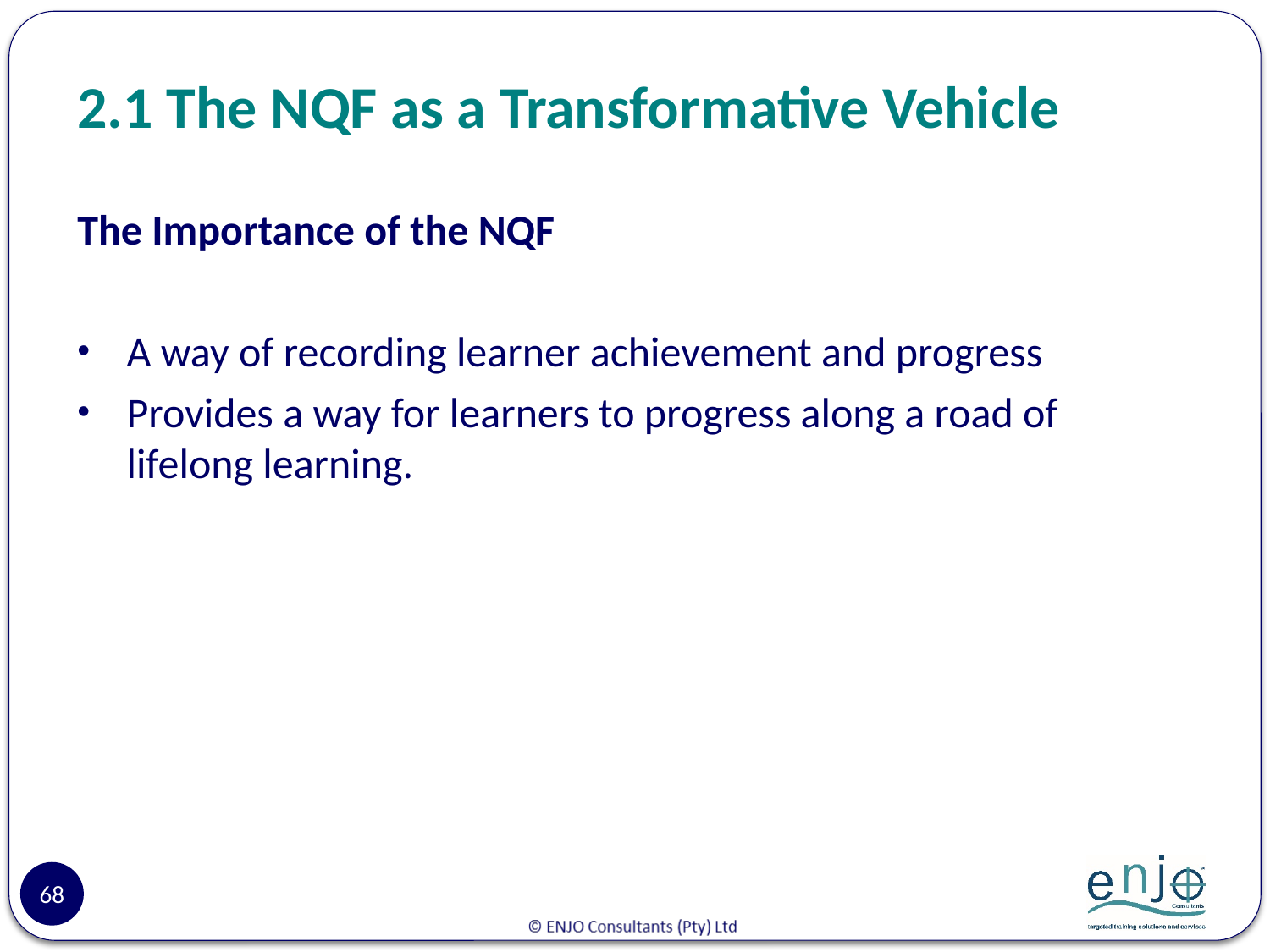

# 2.1 The NQF as a Transformative Vehicle
The Importance of the NQF

A way of recording learner achievement and progress
Provides a way for learners to progress along a road of lifelong learning.
68